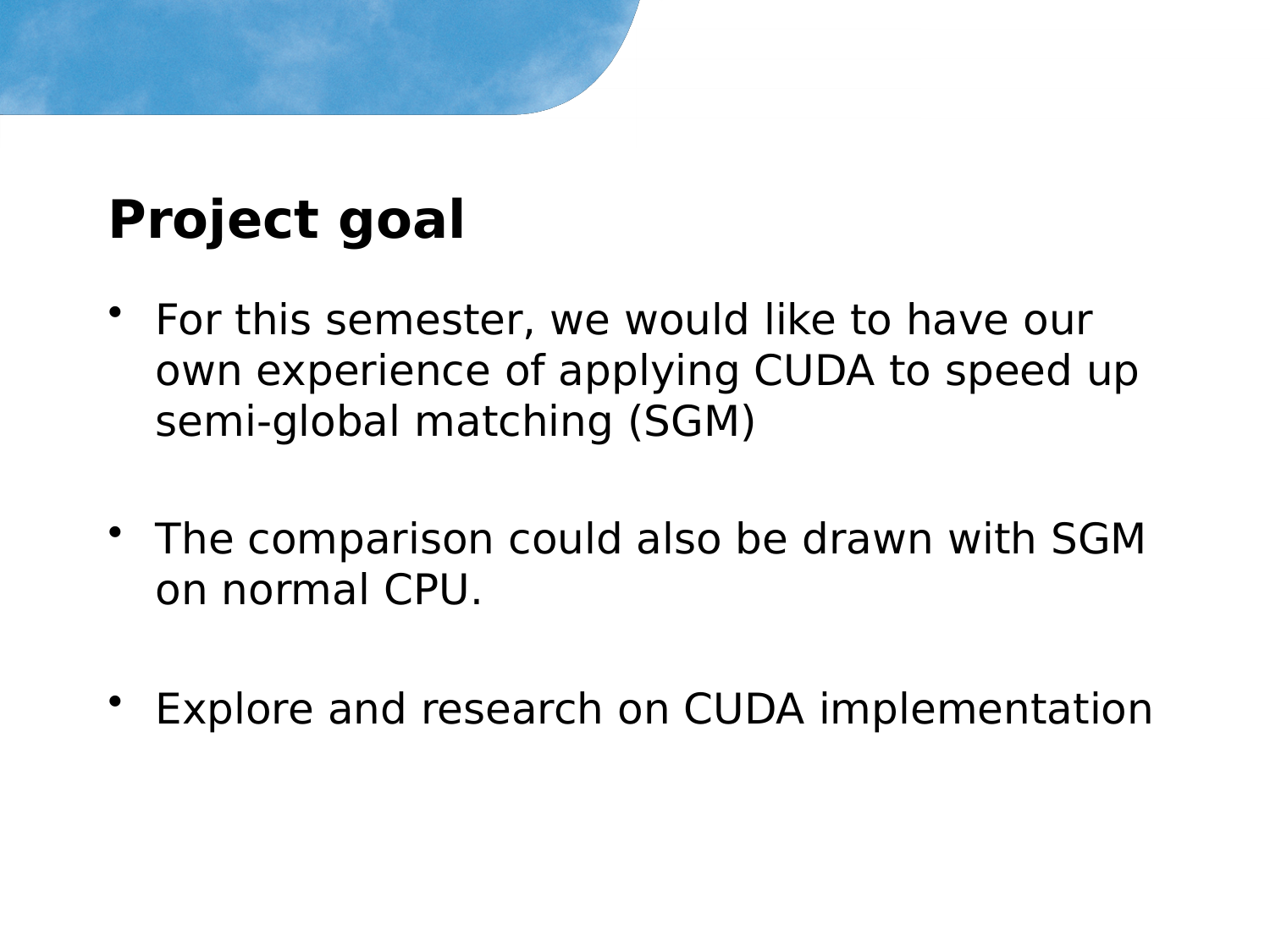

# Project goal
For this semester, we would like to have our own experience of applying CUDA to speed up semi-global matching (SGM)

The comparison could also be drawn with SGM on normal CPU.

Explore and research on CUDA implementation